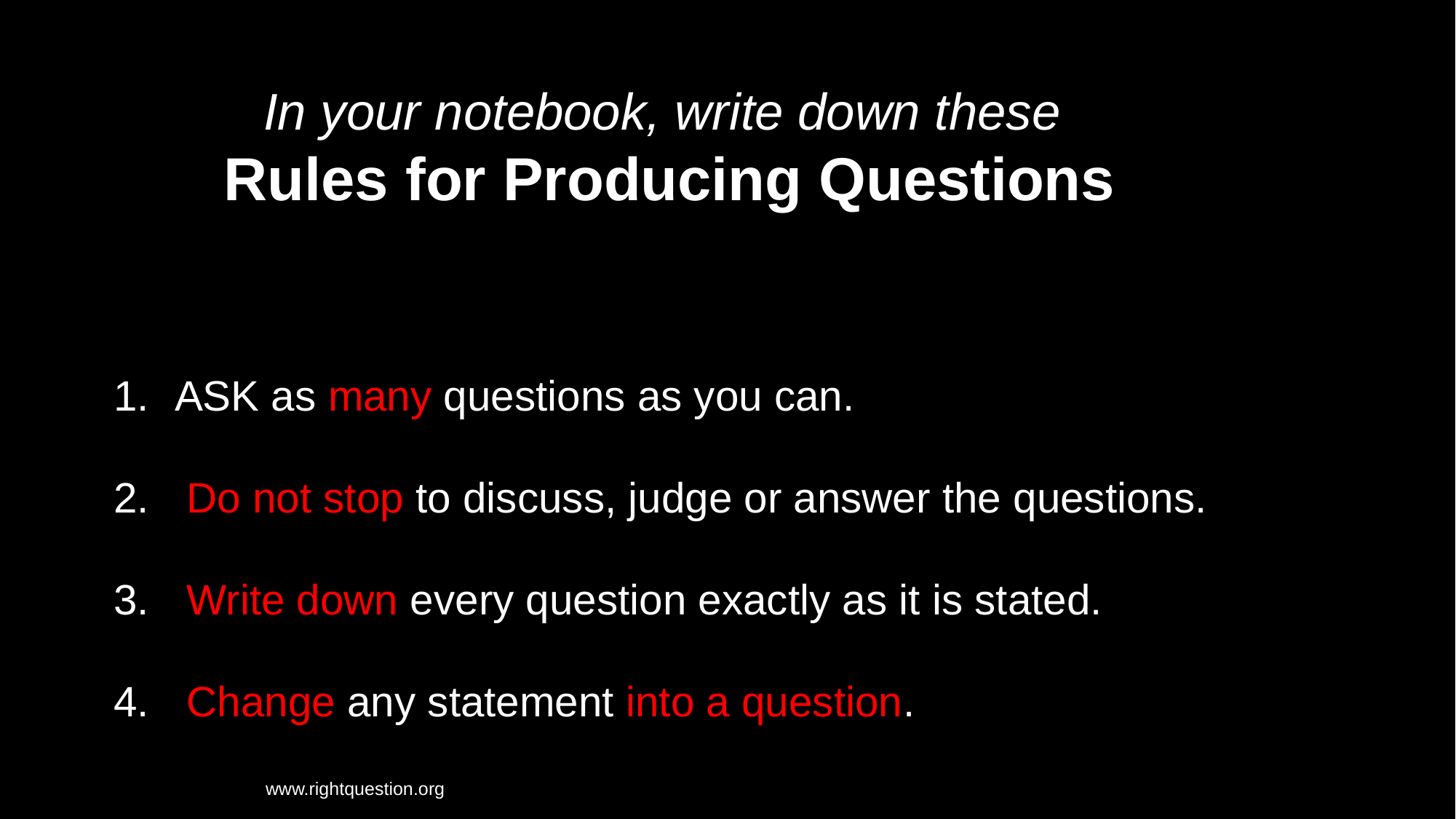

In your notebook, write down these
Rules for Producing Questions

ASK as many questions as you can.

 Do not stop to discuss, judge or answer the questions.

 Write down every question exactly as it is stated.

 Change any statement into a question.

www.rightquestion.org